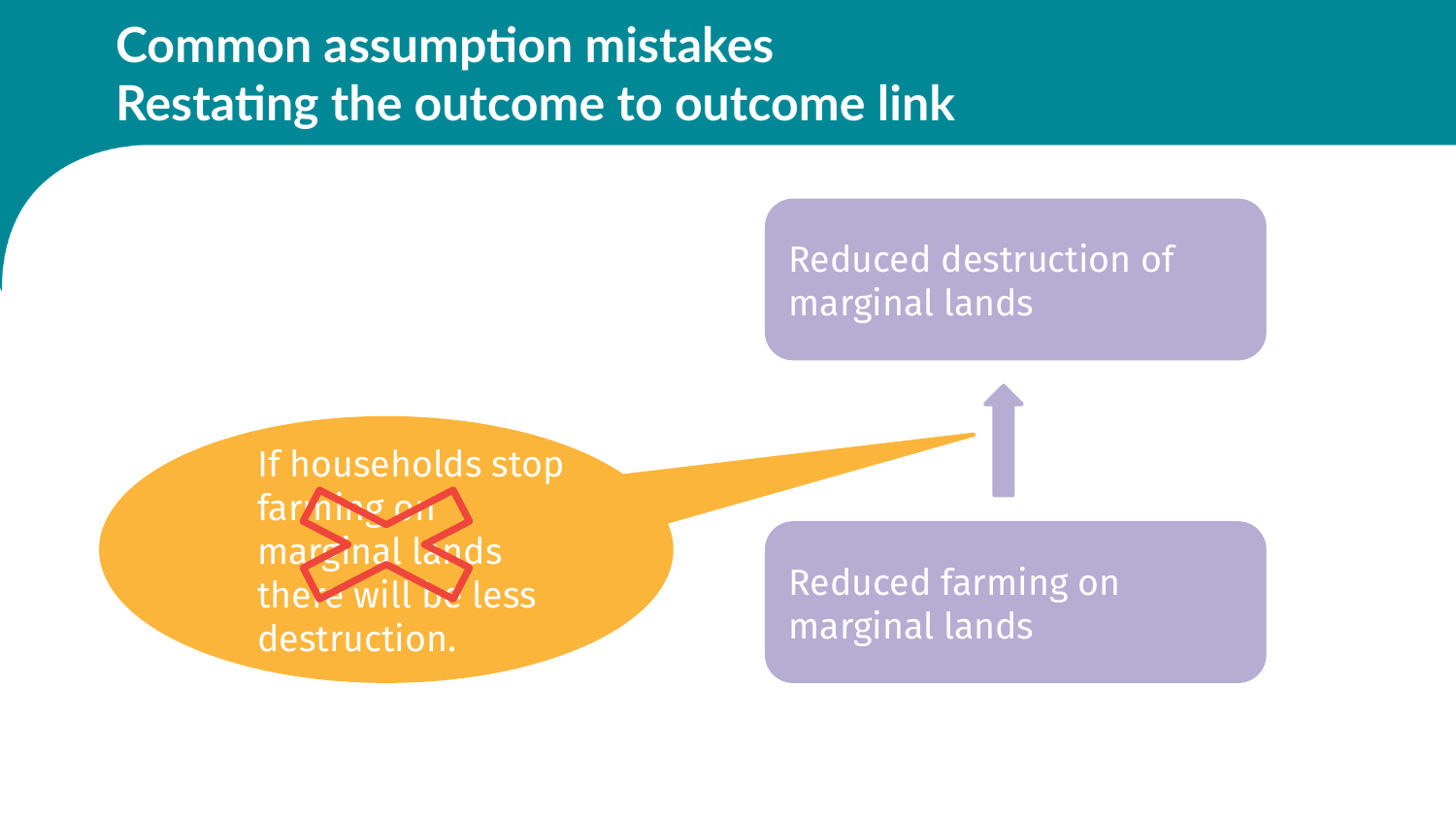

# Common assumption mistakes Restating the outcome to outcome link
Reduced destruction of marginal lands
If households stop farming on marginal lands there will be less destruction.

Reduced farming on marginal lands